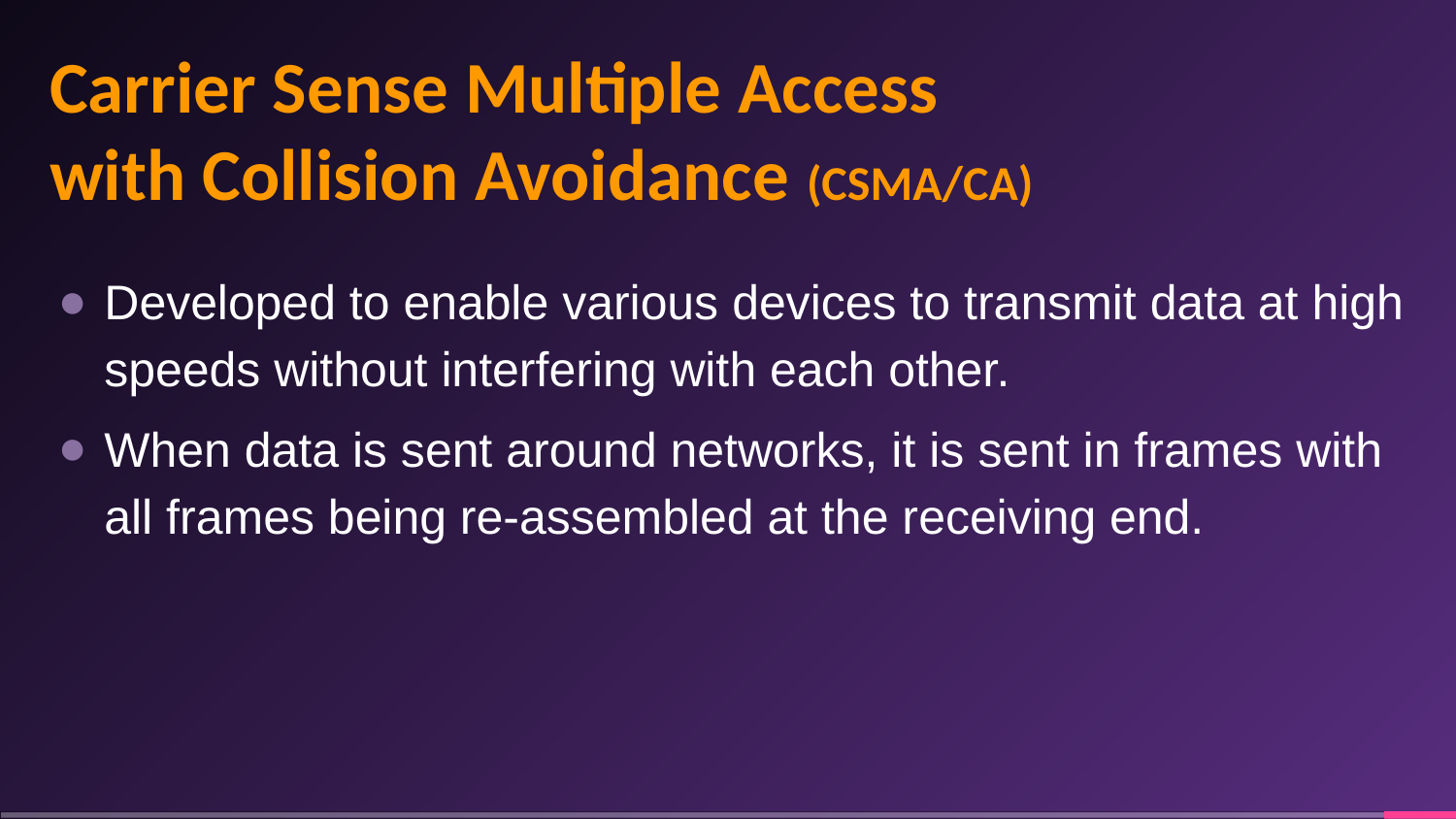

Carrier Sense Multiple Access with Collision Avoidance (CSMA/CA)
Developed to enable various devices to transmit data at high speeds without interfering with each other.
When data is sent around networks, it is sent in frames with all frames being re-assembled at the receiving end.